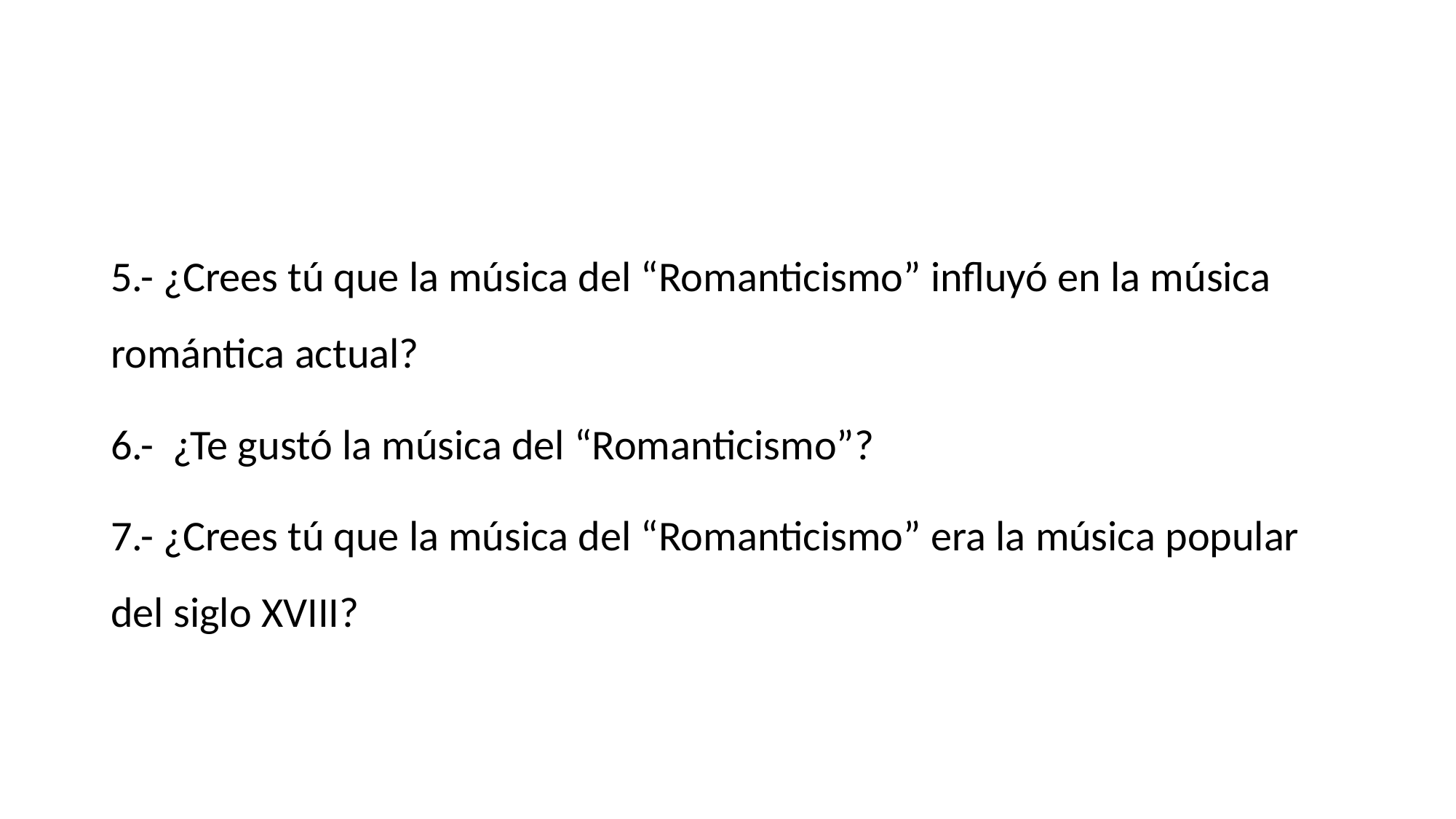

5.- ¿Crees tú que la música del “Romanticismo” influyó en la música romántica actual?
6.-  ¿Te gustó la música del “Romanticismo”?
7.- ¿Crees tú que la música del “Romanticismo” era la música popular del siglo XVIII?